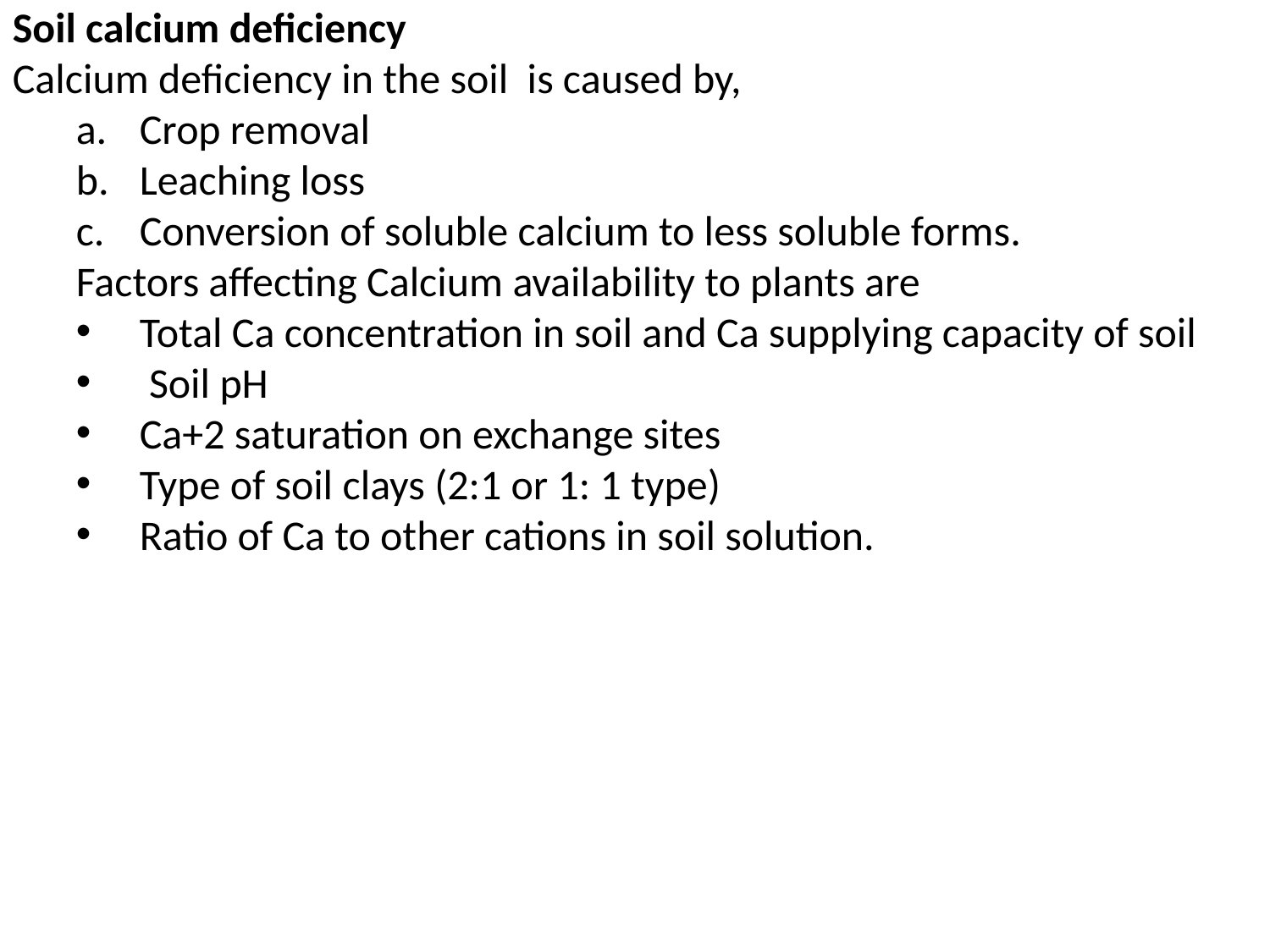

Soil calcium deficiency
Calcium deficiency in the soil  is caused by,
Crop removal
Leaching loss
Conversion of soluble calcium to less soluble forms.
Factors affecting Calcium availability to plants are
Total Ca concentration in soil and Ca supplying capacity of soil
 Soil pH
Ca+2 saturation on exchange sites
Type of soil clays (2:1 or 1: 1 type)
Ratio of Ca to other cations in soil solution.